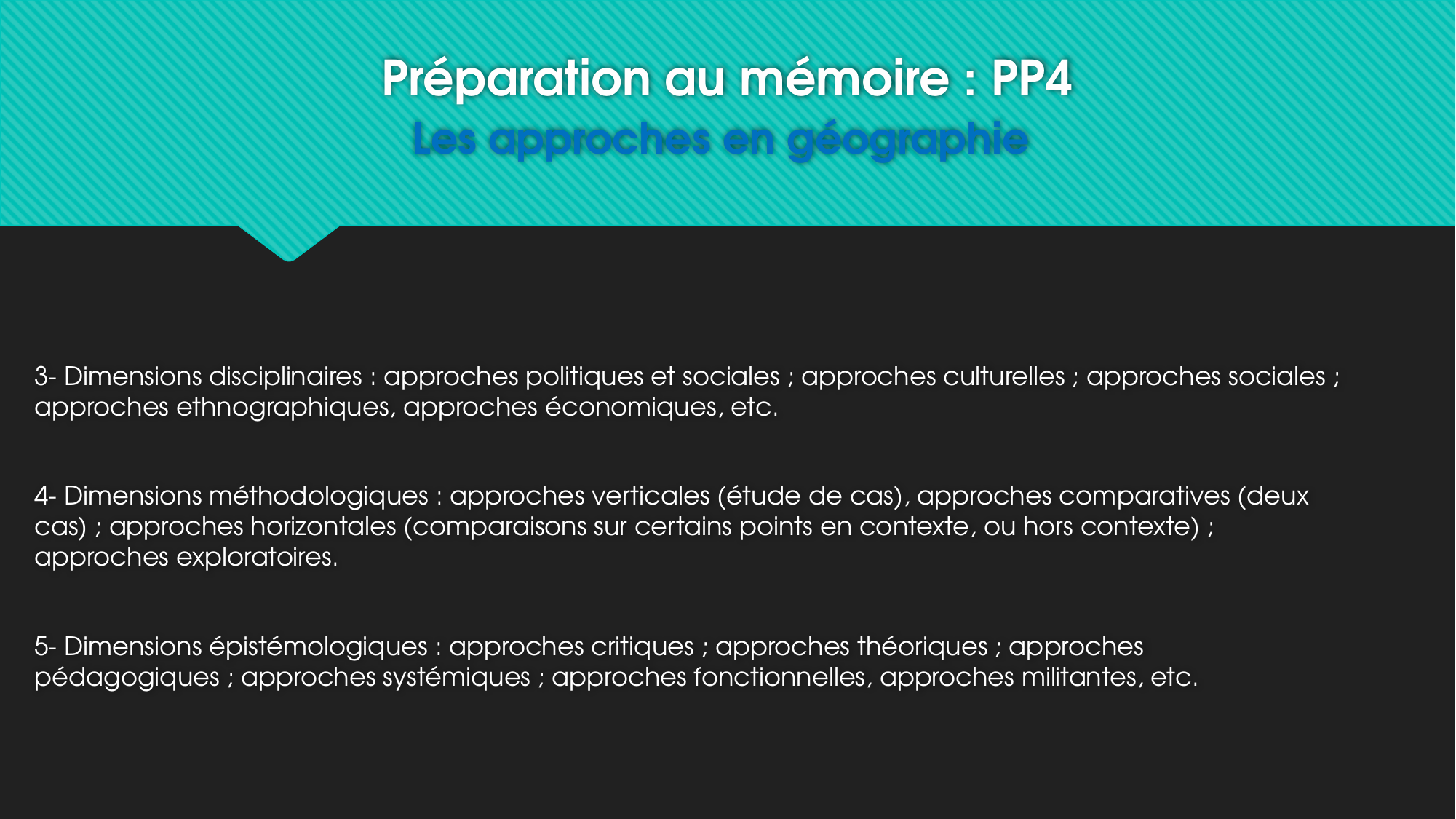

# Préparation au mémoire : PP4 Les approches en géographie

3- Dimensions disciplinaires : approches politiques et sociales ; approches culturelles ; approches sociales ; approches ethnographiques, approches économiques, etc.

4- Dimensions méthodologiques : approches verticales (étude de cas), approches comparatives (deux cas) ; approches horizontales (comparaisons sur certains points en contexte, ou hors contexte) ; approches exploratoires.

5- Dimensions épistémologiques : approches critiques ; approches théoriques ; approches pédagogiques ; approches systémiques ; approches fonctionnelles, approches militantes, etc.